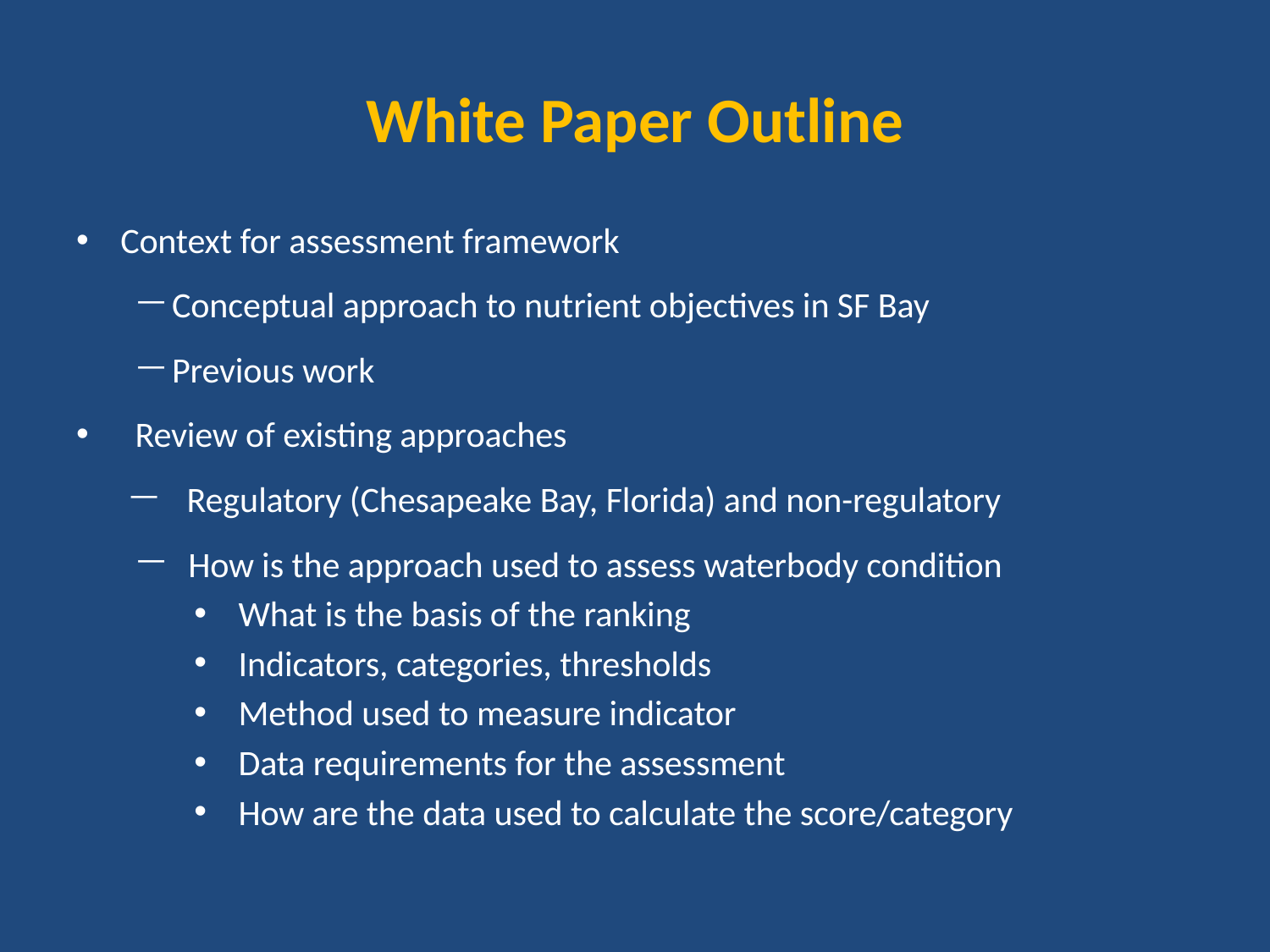

# White Paper Outline
Context for assessment framework
Conceptual approach to nutrient objectives in SF Bay
Previous work
Review of existing approaches
Regulatory (Chesapeake Bay, Florida) and non-regulatory
  How is the approach used to assess waterbody condition
What is the basis of the ranking
Indicators, categories, thresholds
Method used to measure indicator
Data requirements for the assessment
How are the data used to calculate the score/category